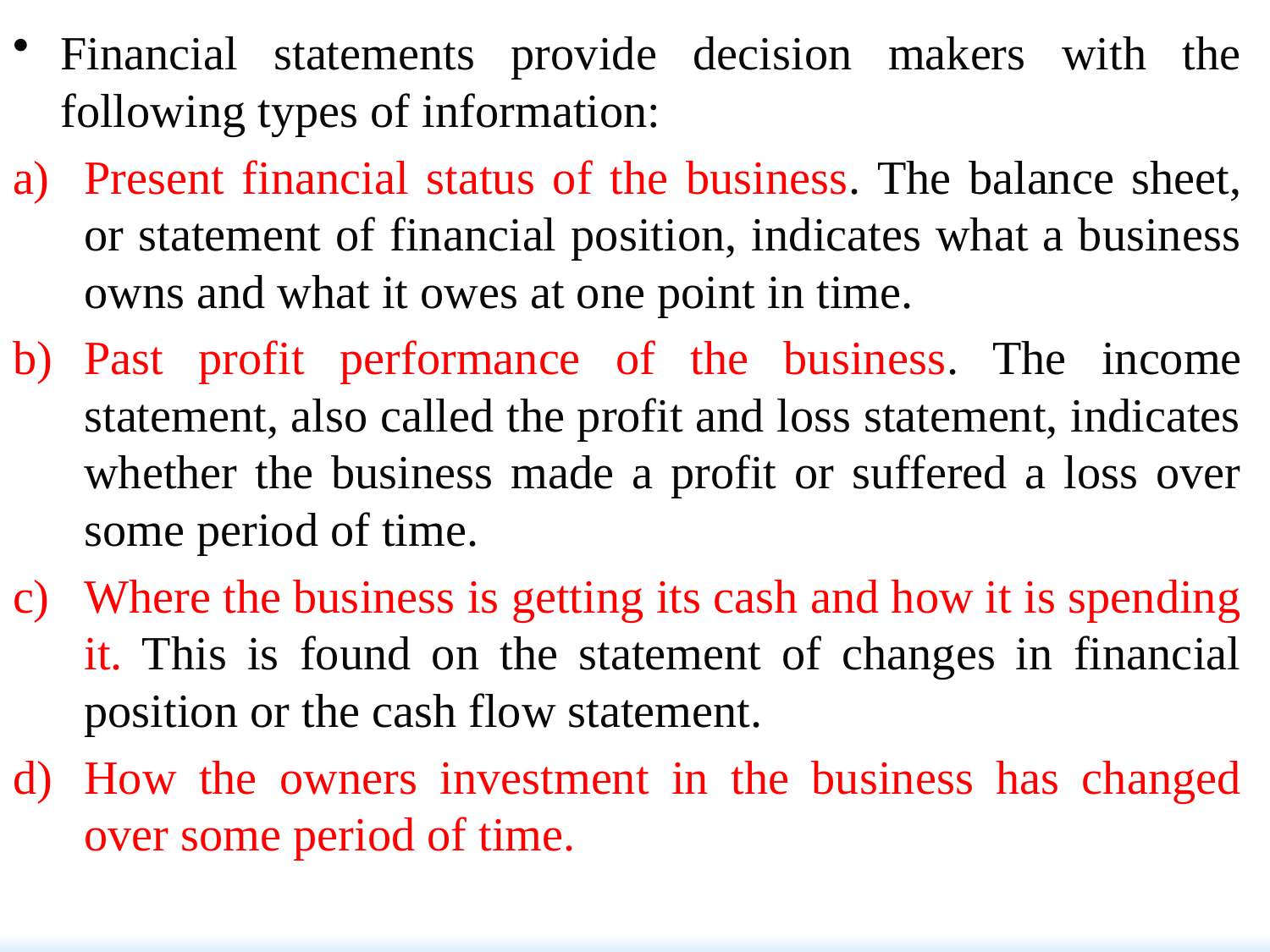

Financial statements provide decision makers with the following types of information:
Present financial status of the business. The balance sheet, or statement of financial position, indicates what a business owns and what it owes at one point in time.
Past profit performance of the business. The income statement, also called the profit and loss statement, indicates whether the business made a profit or suffered a loss over some period of time.
Where the business is getting its cash and how it is spending it. This is found on the statement of changes in financial position or the cash flow statement.
How the owners investment in the business has changed over some period of time.